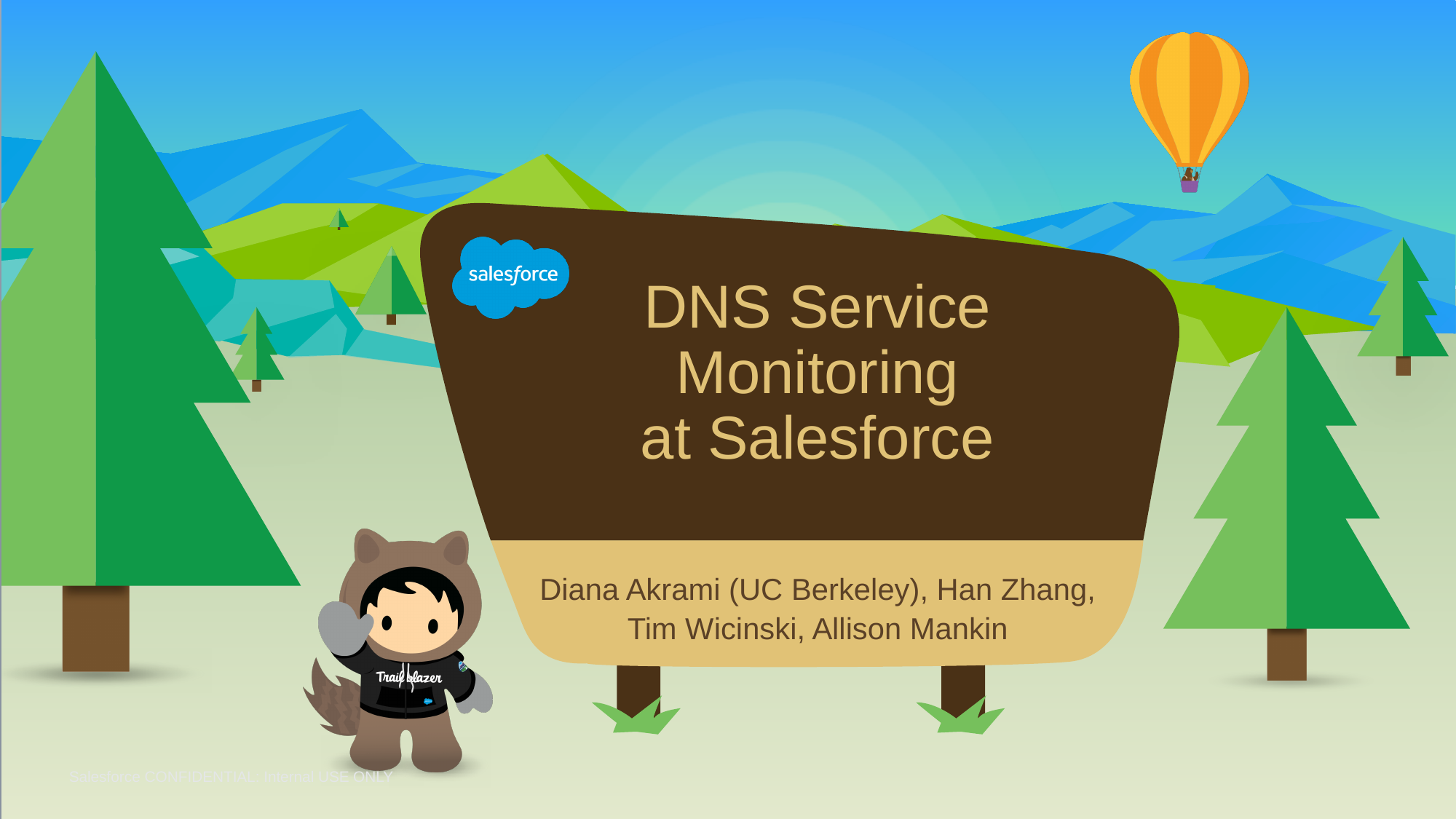

# DNS Service Monitoring at Salesforce
Diana Akrami (UC Berkeley), Han Zhang,
Tim Wicinski, Allison Mankin
Salesforce CONFIDENTIAL: Internal USE ONLY